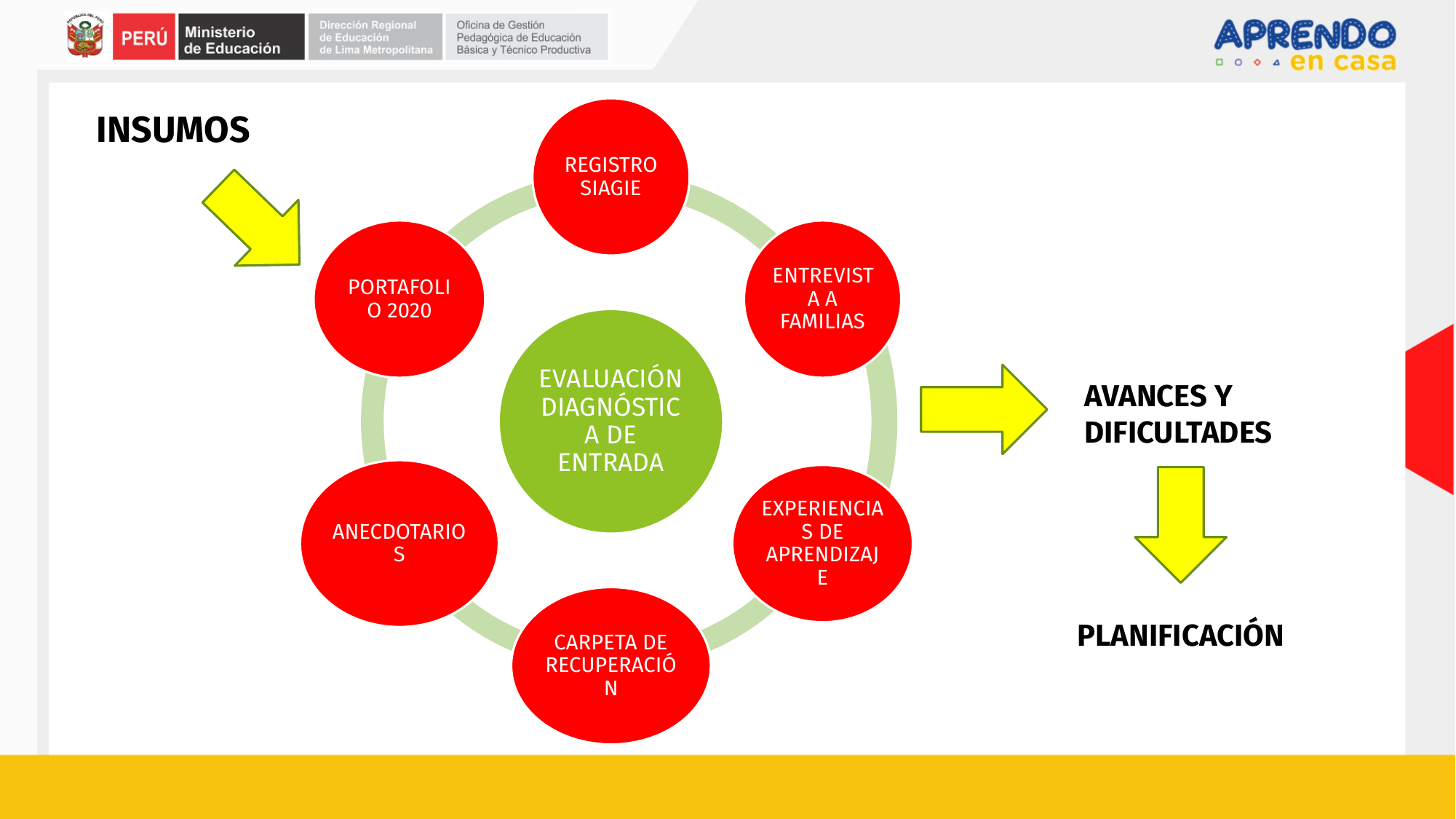

EVALUACIÓN DIAGNÓSTICA DE ENTRADA
REGISTRO SIAGIE
ENTREVISTA A FAMILIAS
EXPERIENCIAS DE APRENDIZAJE
CARPETA DE RECUPERACIÓN
ANECDOTARIOS
PORTAFOLIO 2020
INSUMOS

AVANCES Y DIFICULTADES

PLANIFICACIÓN